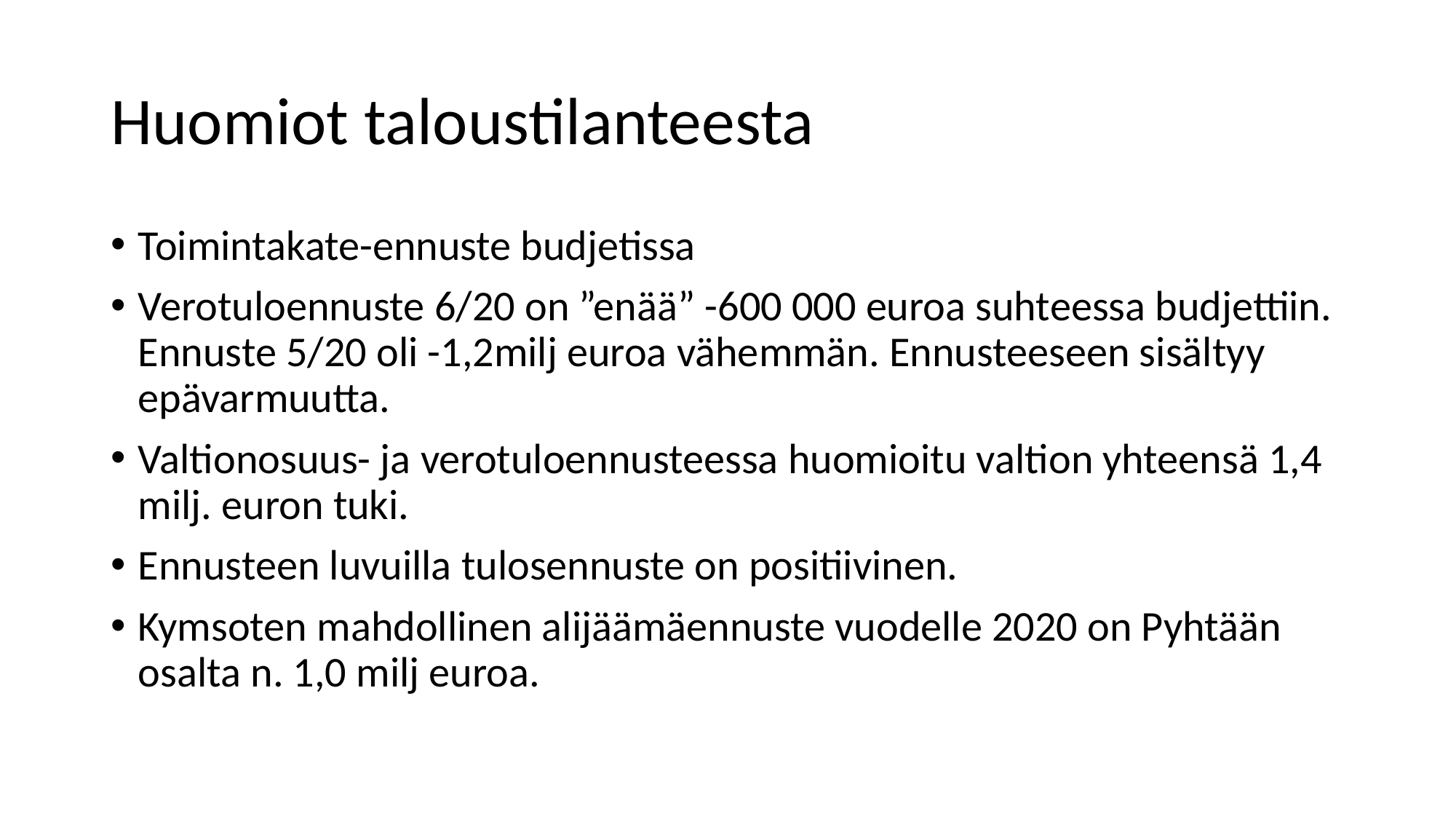

# Huomiot taloustilanteesta
Toimintakate-ennuste budjetissa
Verotuloennuste 6/20 on ”enää” -600 000 euroa suhteessa budjettiin. Ennuste 5/20 oli -1,2milj euroa vähemmän. Ennusteeseen sisältyy epävarmuutta.
Valtionosuus- ja verotuloennusteessa huomioitu valtion yhteensä 1,4 milj. euron tuki.
Ennusteen luvuilla tulosennuste on positiivinen.
Kymsoten mahdollinen alijäämäennuste vuodelle 2020 on Pyhtään osalta n. 1,0 milj euroa.